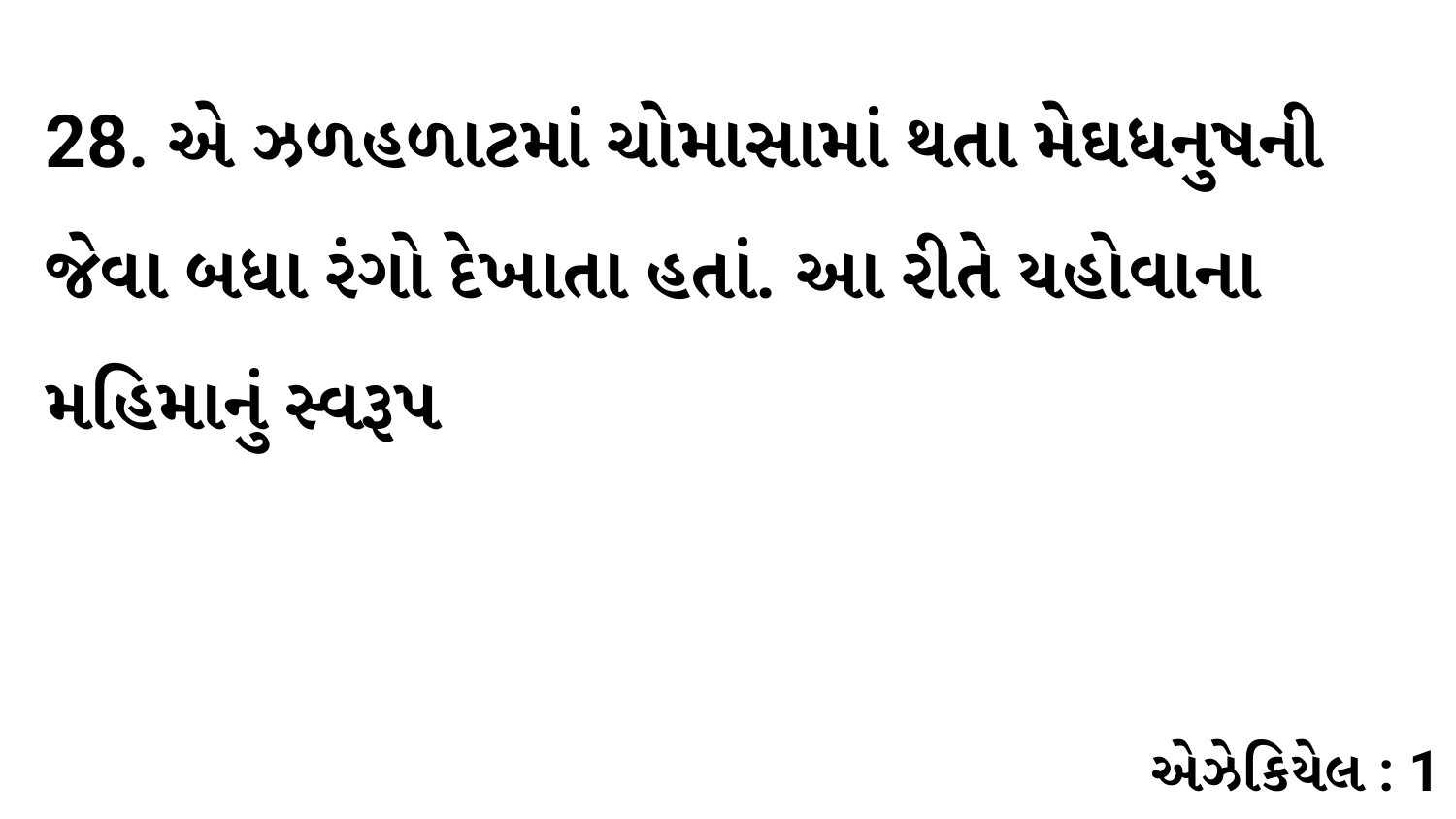

28. એ ઝળહળાટમાં ચોમાસામાં થતા મેઘધનુષની જેવા બધા રંગો દેખાતા હતાં. આ રીતે યહોવાના મહિમાનું સ્વરૂપ
એઝેકિયેલ : 1